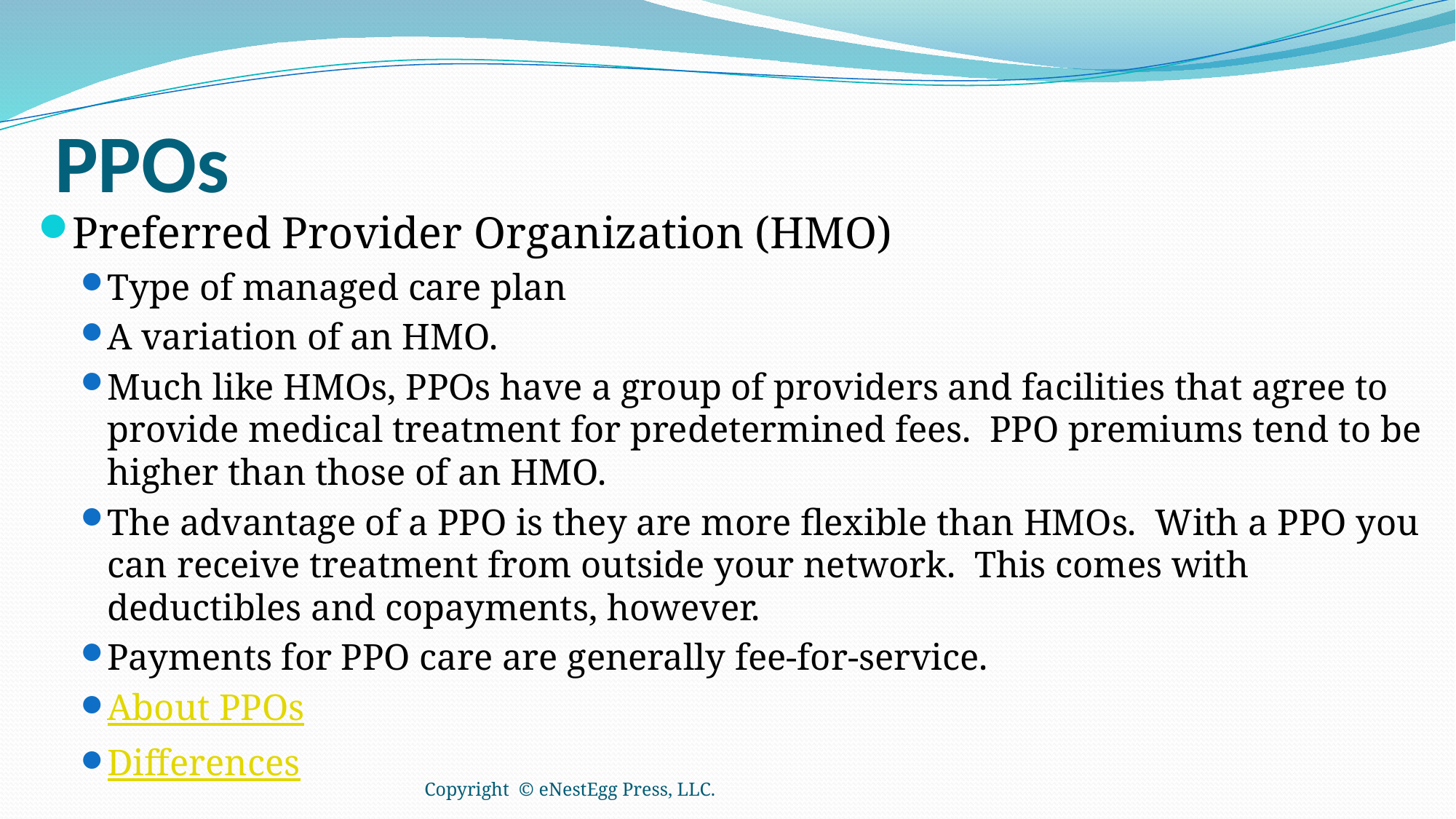

# PPOs
Preferred Provider Organization (HMO)
Type of managed care plan
A variation of an HMO.
Much like HMOs, PPOs have a group of providers and facilities that agree to provide medical treatment for predetermined fees.  PPO premiums tend to be higher than those of an HMO.
The advantage of a PPO is they are more flexible than HMOs.  With a PPO you can receive treatment from outside your network.  This comes with deductibles and copayments, however.
Payments for PPO care are generally fee-for-service.
About PPOs
Differences

Copyright  © eNestEgg Press, LLC.